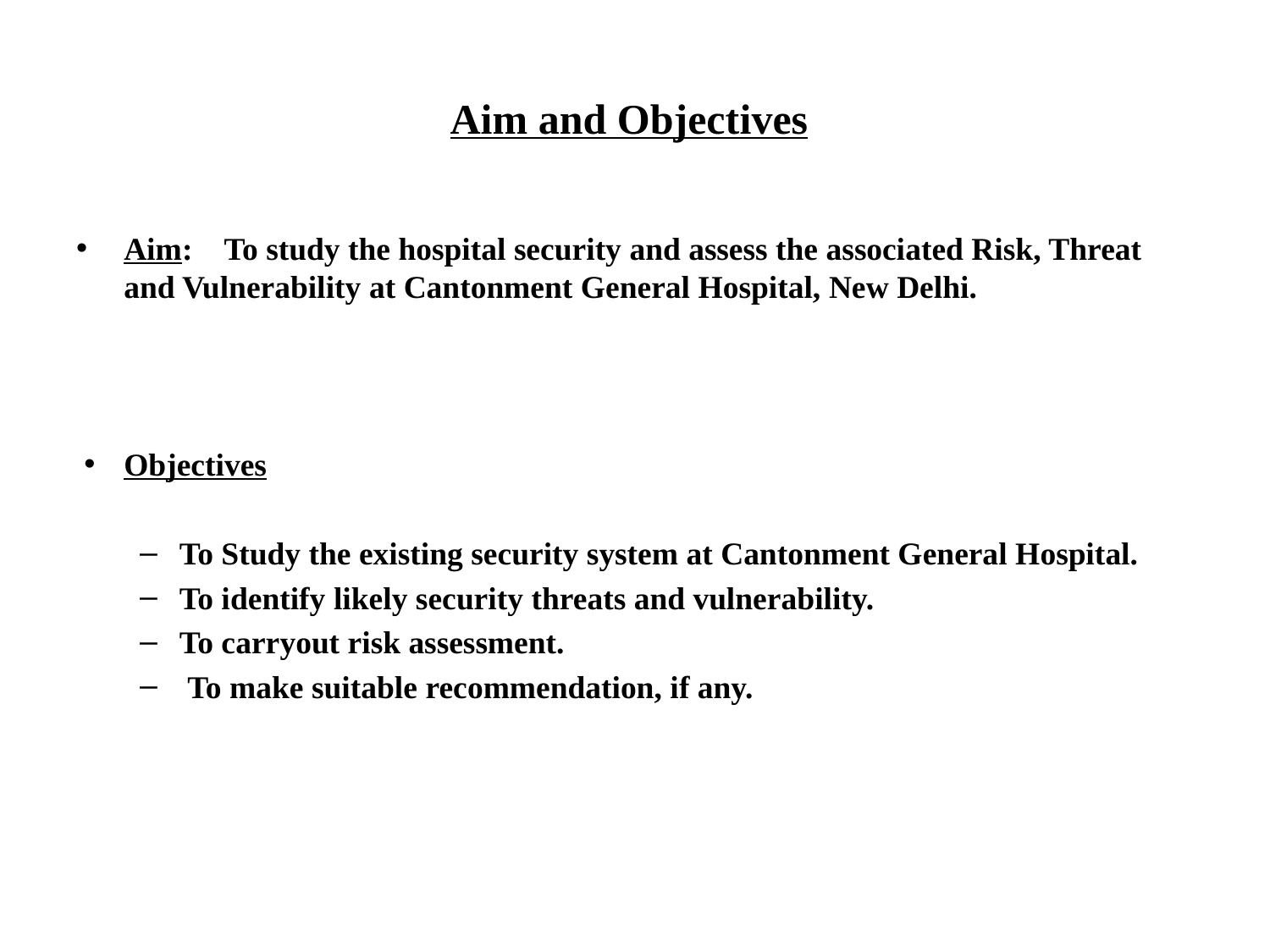

# Aim and Objectives
Aim:    To study the hospital security and assess the associated Risk, Threat and Vulnerability at Cantonment General Hospital, New Delhi.

Objectives

To Study the existing security system at Cantonment General Hospital.
To identify likely security threats and vulnerability.
To carryout risk assessment.
 To make suitable recommendation, if any.